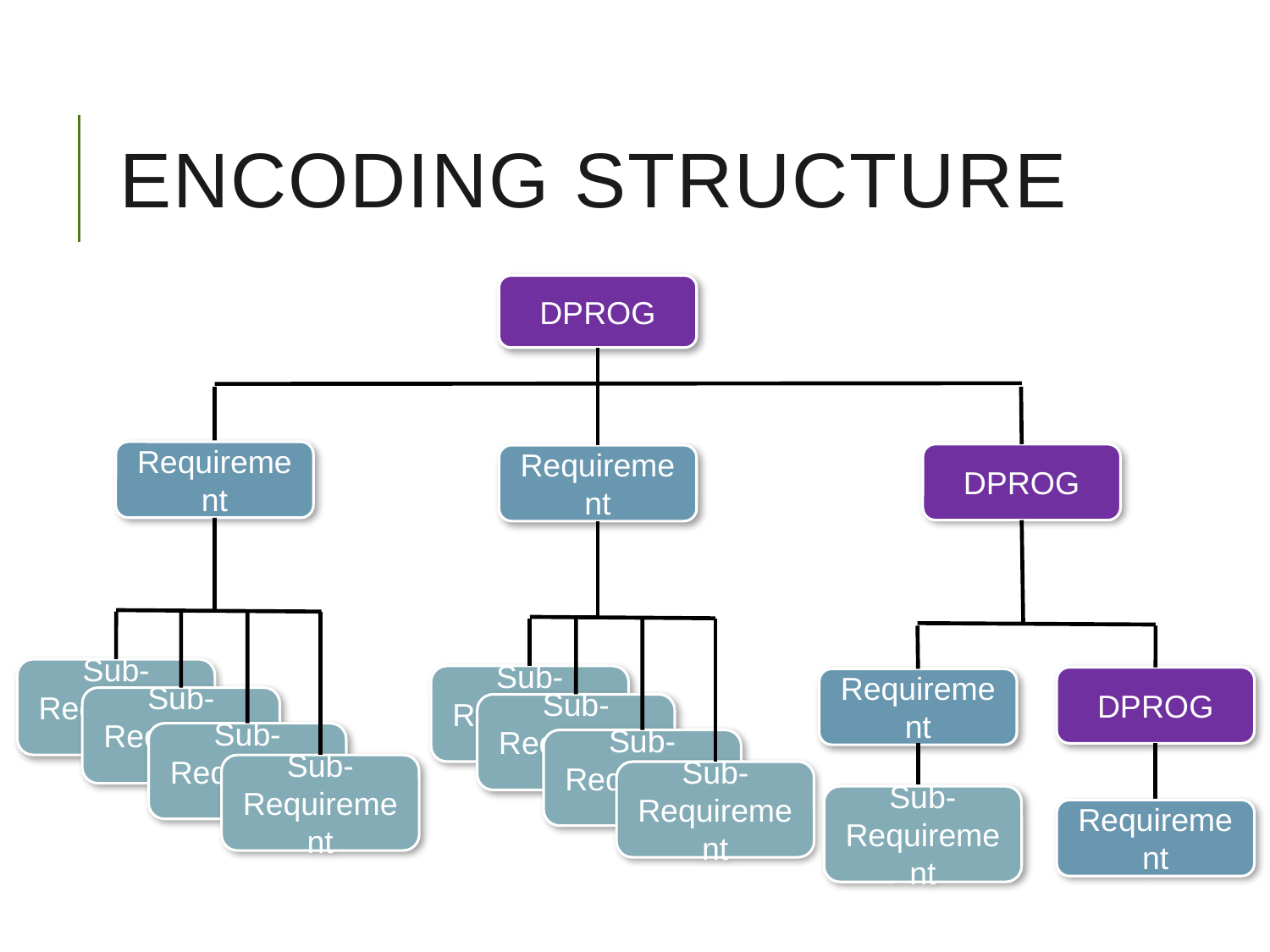

# ENCODING structure
DPROG
Requirement
DPROG
Requirement
Sub-Requirement
Sub-Requirement
DPROG
Requirement
Sub-Requirement
Sub-Requirement
Sub-Requirement
Sub-Requirement
Sub-Requirement
Sub-Requirement
Sub-Requirement
Requirement